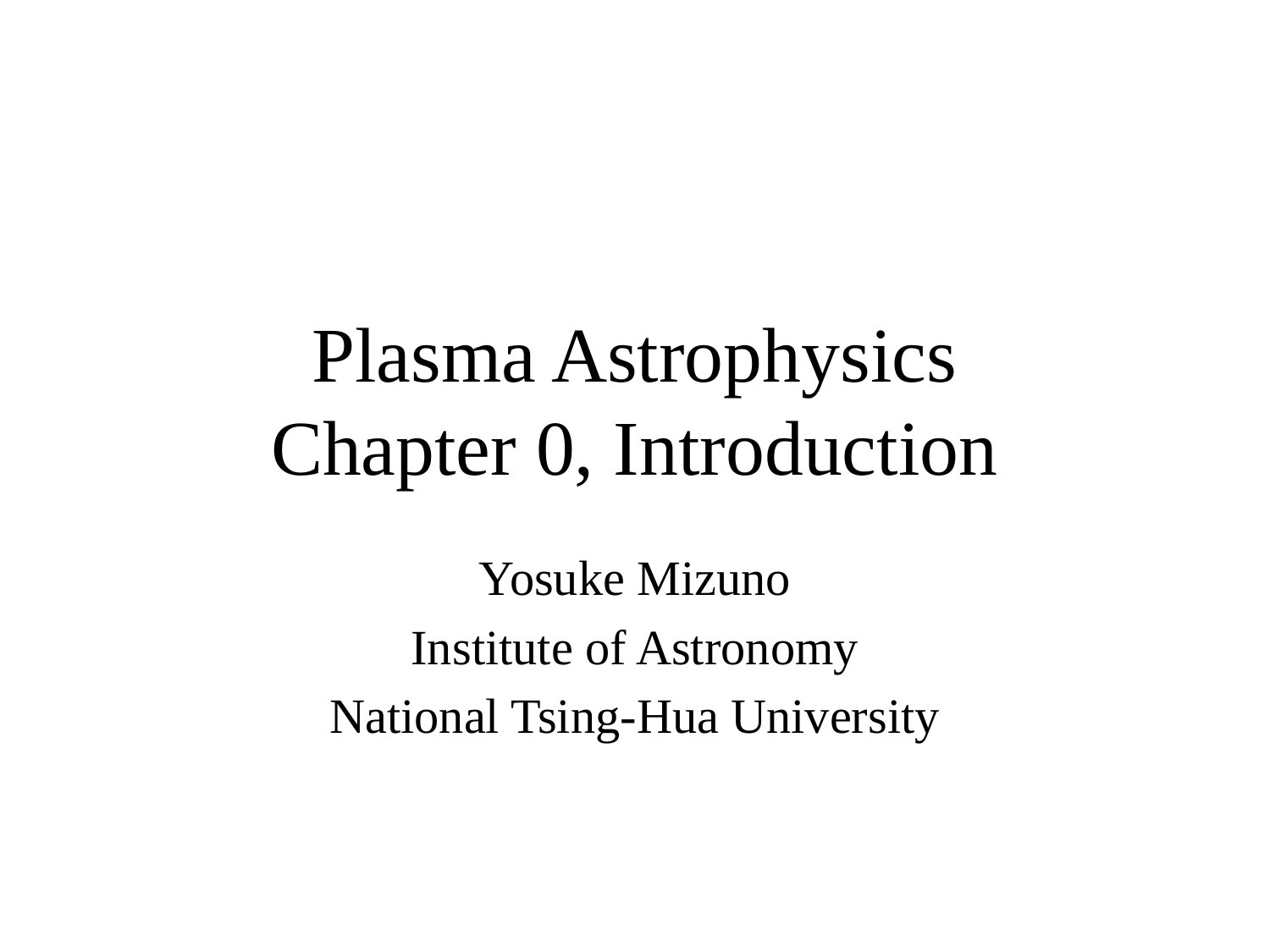

# Plasma Astrophysics Chapter 0, Introduction
Yosuke Mizuno
Institute of Astronomy
National Tsing-Hua University